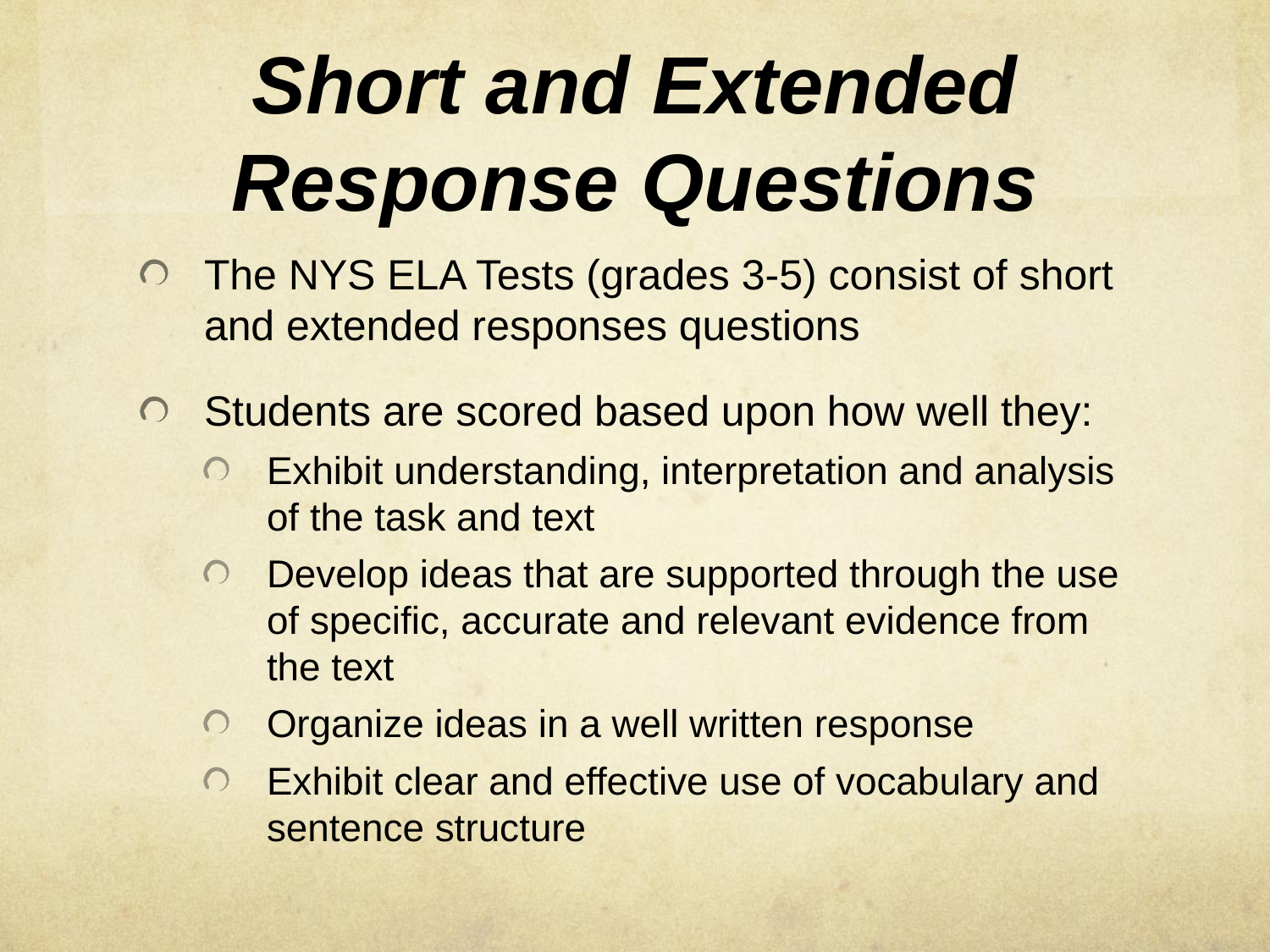

# Short and Extended Response Questions
The NYS ELA Tests (grades 3-5) consist of short and extended responses questions
Students are scored based upon how well they:
Exhibit understanding, interpretation and analysis of the task and text
Develop ideas that are supported through the use of specific, accurate and relevant evidence from the text
Organize ideas in a well written response
Exhibit clear and effective use of vocabulary and sentence structure